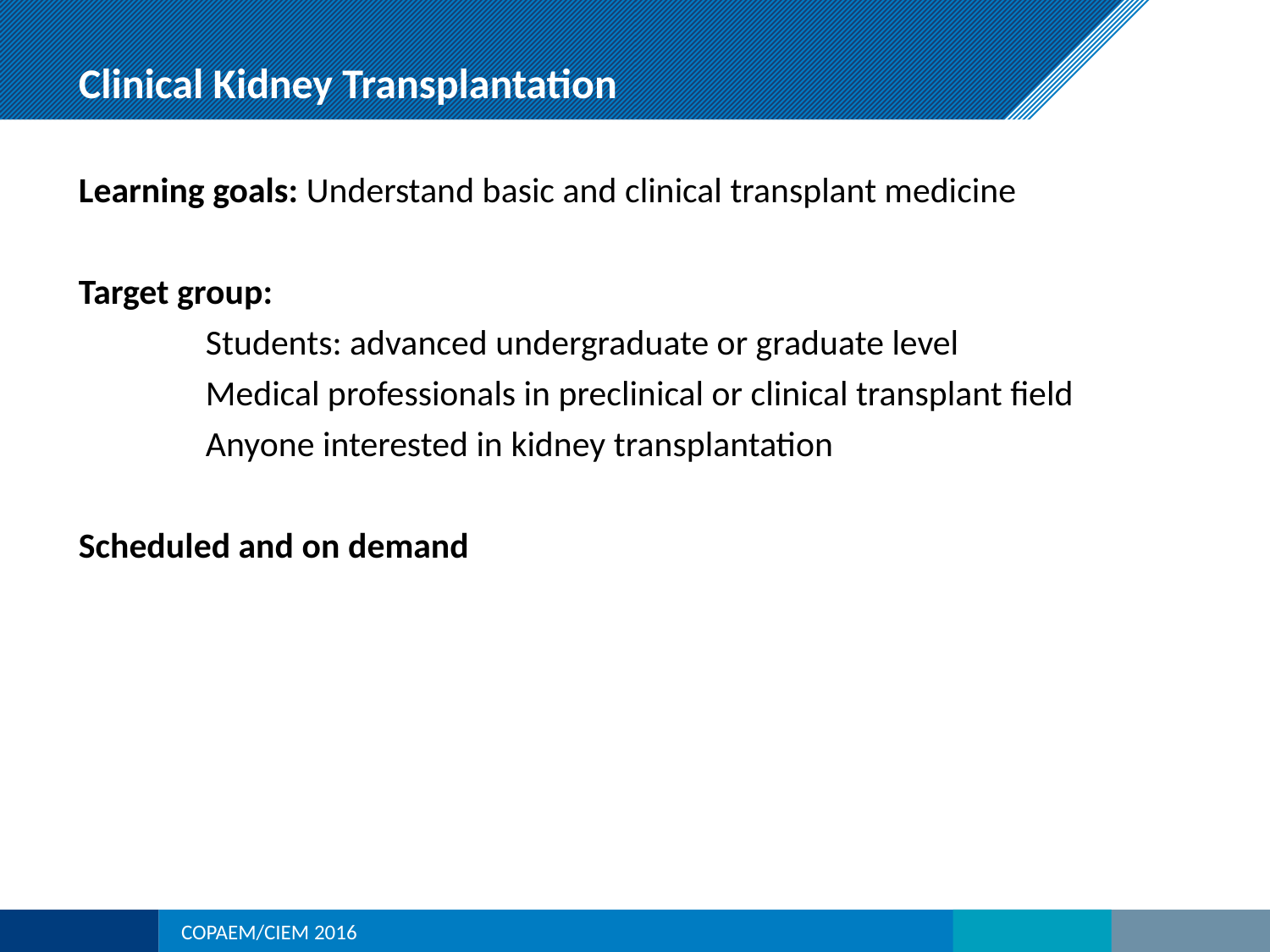

# Clinical Kidney Transplantation
Learning goals: Understand basic and clinical transplant medicine

Target group:
	Students: advanced undergraduate or graduate level
	Medical professionals in preclinical or clinical transplant field
	Anyone interested in kidney transplantation

Scheduled and on demand

COPAEM/CIEM 2016